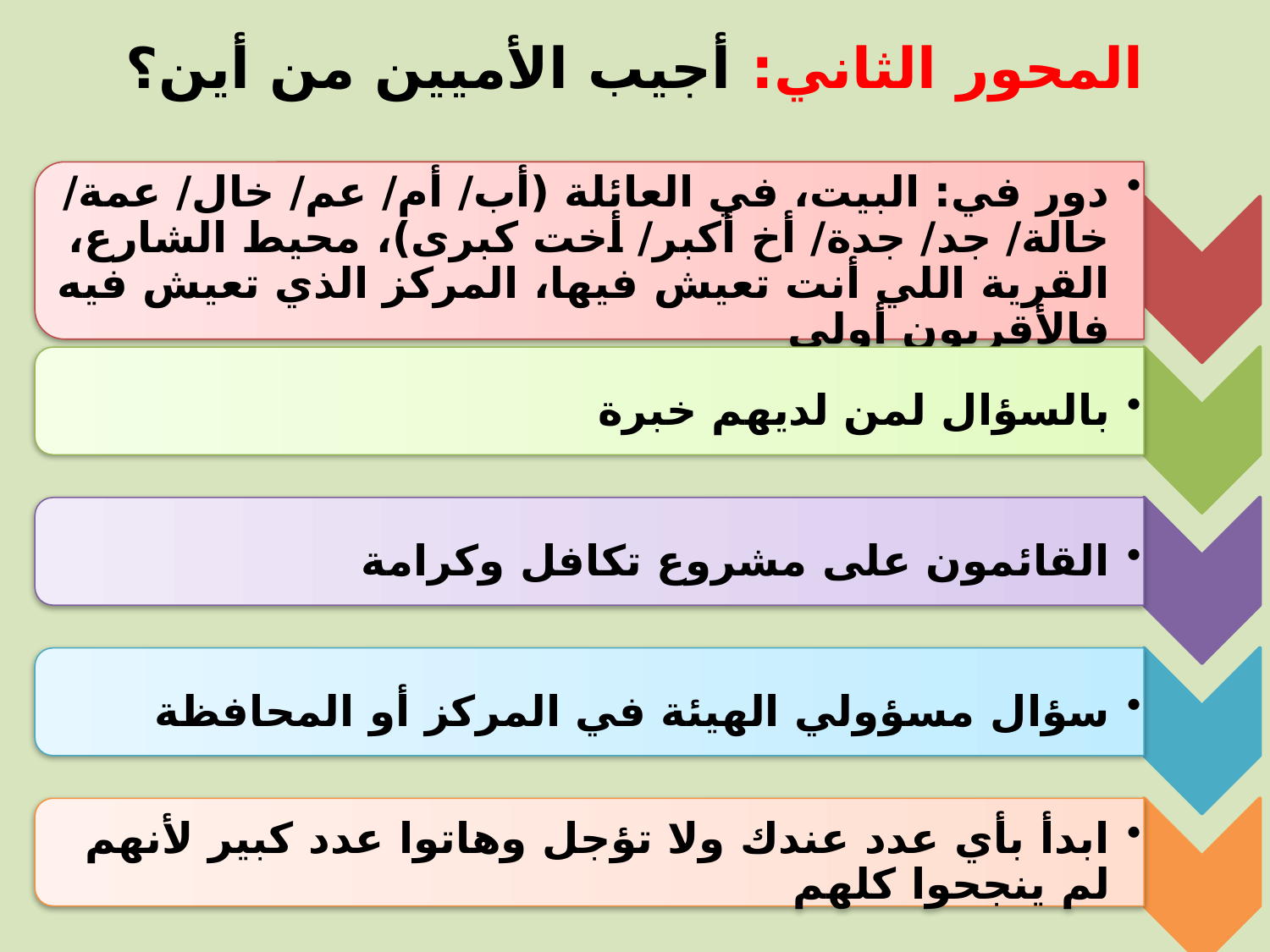

المحور الثاني: أجيب الأميين من أين؟

دور في: البيت، في العائلة (أب/ أم/ عم/ خال/ عمة/ خالة/ جد/ جدة/ أخ أكبر/ أخت كبرى)، محيط الشارع، القرية اللي أنت تعيش فيها، المركز الذي تعيش فيه فالأقربون أولى

بالسؤال لمن لديهم خبرة

القائمون على مشروع تكافل وكرامة

سؤال مسؤولي الهيئة في المركز أو المحافظة

ابدأ بأي عدد عندك ولا تؤجل وهاتوا عدد كبير لأنهم لم ينجحوا كلهم